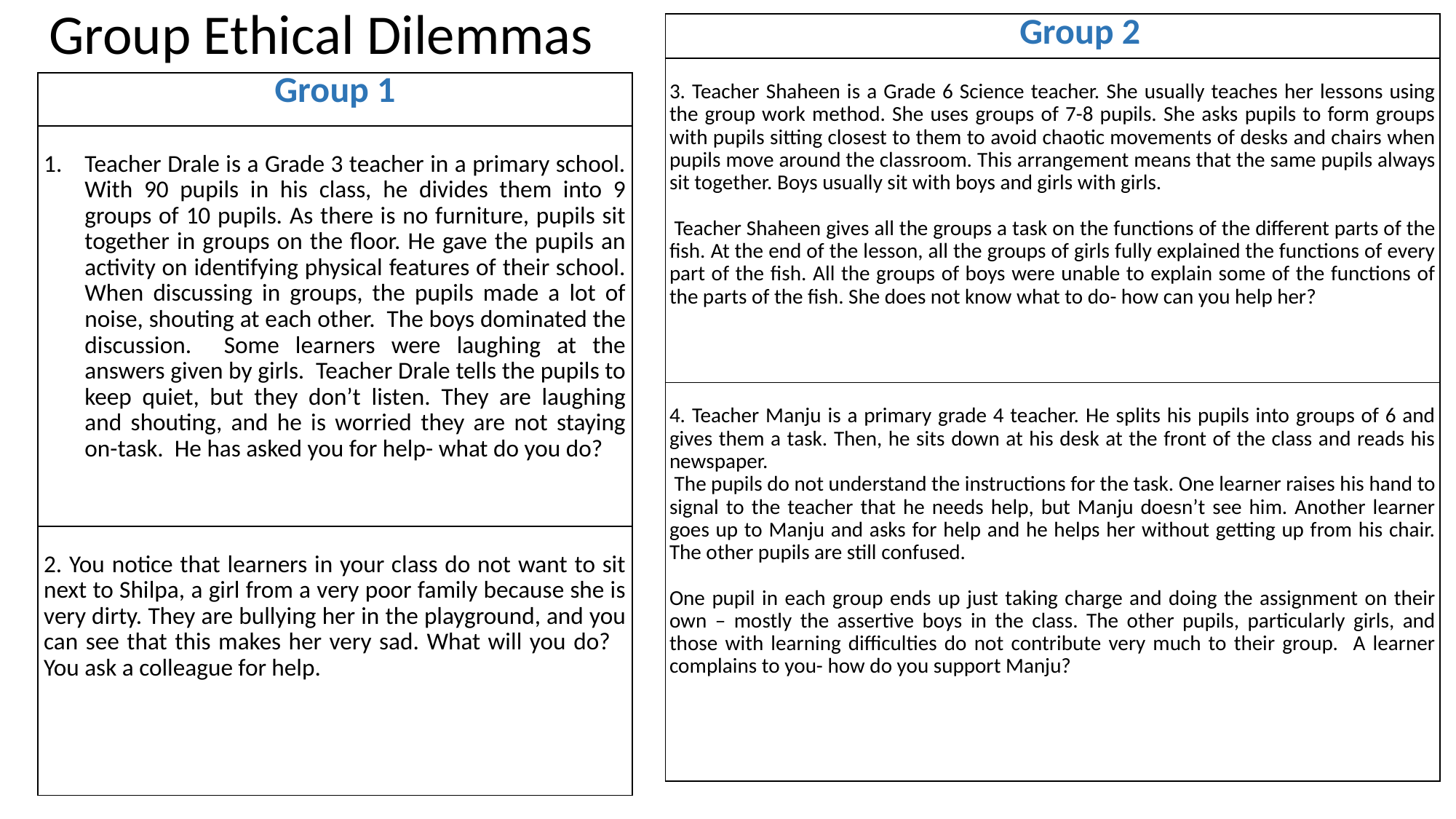

# Group Ethical Dilemmas
| Group 2 |
| --- |
| 3. Teacher Shaheen is a Grade 6 Science teacher. She usually teaches her lessons using the group work method. She uses groups of 7-8 pupils. She asks pupils to form groups with pupils sitting closest to them to avoid chaotic movements of desks and chairs when pupils move around the classroom. This arrangement means that the same pupils always sit together. Boys usually sit with boys and girls with girls.  Teacher Shaheen gives all the groups a task on the functions of the different parts of the fish. At the end of the lesson, all the groups of girls fully explained the functions of every part of the fish. All the groups of boys were unable to explain some of the functions of the parts of the fish. She does not know what to do- how can you help her? |
| 4. Teacher Manju is a primary grade 4 teacher. He splits his pupils into groups of 6 and gives them a task. Then, he sits down at his desk at the front of the class and reads his newspaper.  The pupils do not understand the instructions for the task. One learner raises his hand to signal to the teacher that he needs help, but Manju doesn’t see him. Another learner goes up to Manju and asks for help and he helps her without getting up from his chair. The other pupils are still confused. One pupil in each group ends up just taking charge and doing the assignment on their own – mostly the assertive boys in the class. The other pupils, particularly girls, and those with learning difficulties do not contribute very much to their group. A learner complains to you- how do you support Manju? |
| Group 1 |
| --- |
| Teacher Drale is a Grade 3 teacher in a primary school. With 90 pupils in his class, he divides them into 9 groups of 10 pupils. As there is no furniture, pupils sit together in groups on the floor. He gave the pupils an activity on identifying physical features of their school. When discussing in groups, the pupils made a lot of noise, shouting at each other. The boys dominated the discussion. Some learners were laughing at the answers given by girls. Teacher Drale tells the pupils to keep quiet, but they don’t listen. They are laughing and shouting, and he is worried they are not staying on-task. He has asked you for help- what do you do? |
| 2. You notice that learners in your class do not want to sit next to Shilpa, a girl from a very poor family because she is very dirty. They are bullying her in the playground, and you can see that this makes her very sad. What will you do? You ask a colleague for help. |